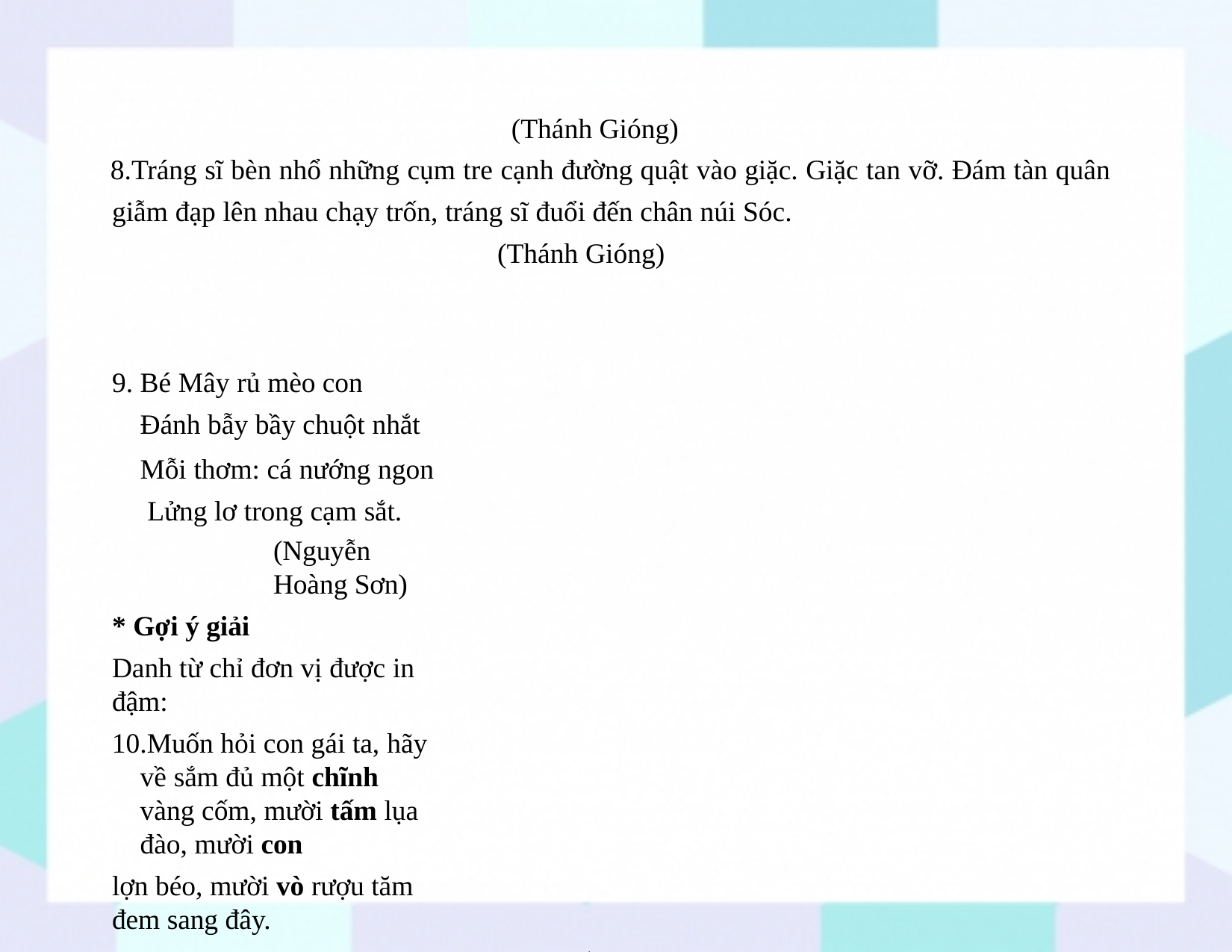

(Thánh Gióng)
Tráng sĩ bèn nhổ những cụm tre cạnh đường quật vào giặc. Giặc tan vỡ. Đám tàn quân  giẫm đạp lên nhau chạy trốn, tráng sĩ đuổi đến chân núi Sóc.
(Thánh Gióng)

Bé Mây rủ mèo con  Đánh bẫy bầy chuột nhắt
Mỗi thơm: cá nướng ngon  Lửng lơ trong cạm sắt.
(Nguyễn Hoàng Sơn)
* Gợi ý giải
Danh từ chỉ đơn vị được in đậm:
Muốn hỏi con gái ta, hãy về sắm đủ một chĩnh vàng cốm, mười tấm lụa đào, mười con
lợn béo, mười vò rượu tăm đem sang đây.
(Sọ Dừa)
Vua vẽ một thỏi vàng, thấy còn nhỏ quá, lại vẽ một thỏi thứ hai lớn hơn.